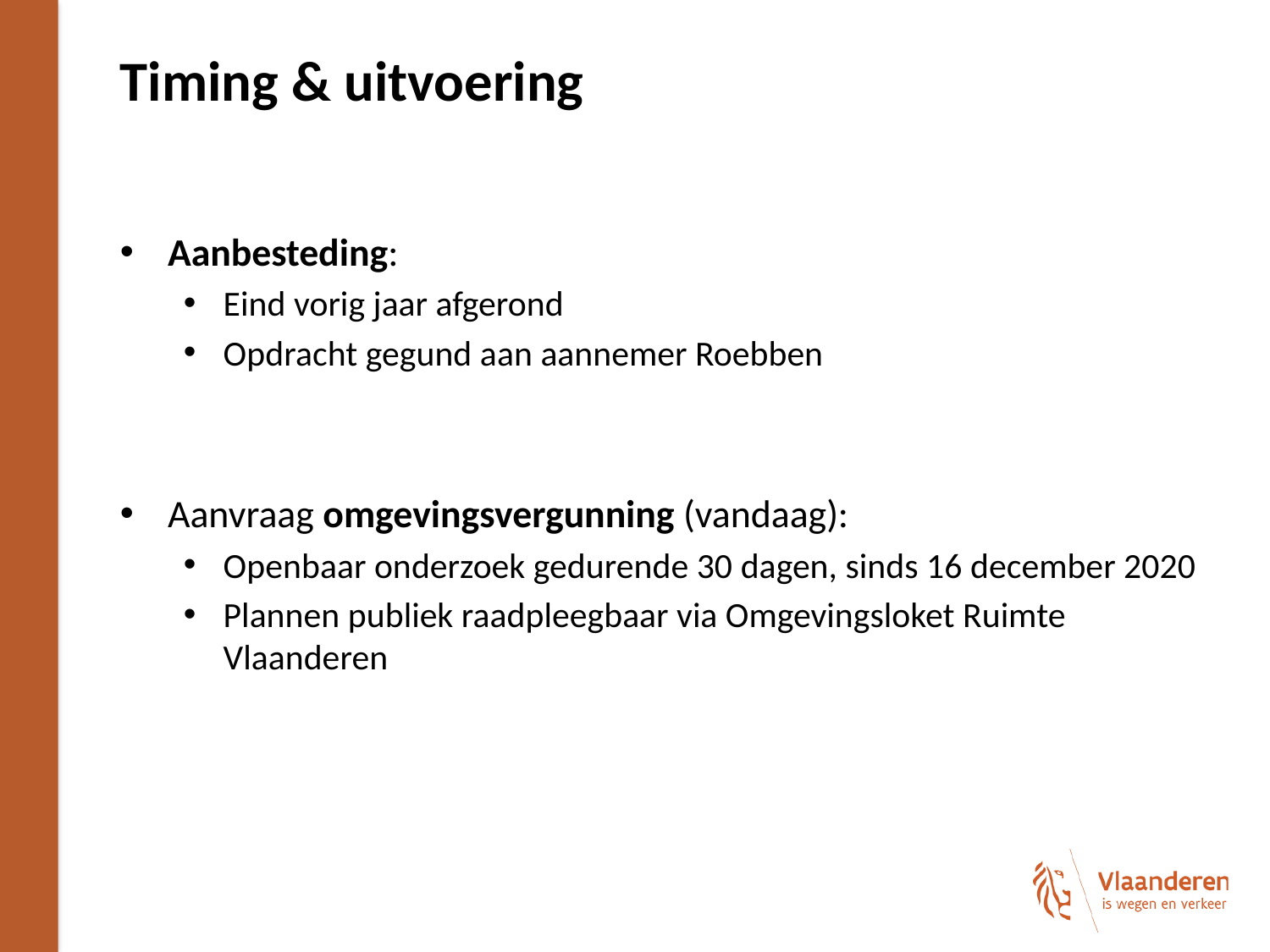

# Timing & uitvoering
Aanbesteding:
Eind vorig jaar afgerond
Opdracht gegund aan aannemer Roebben

Aanvraag omgevingsvergunning (vandaag):
Openbaar onderzoek gedurende 30 dagen, sinds 16 december 2020
Plannen publiek raadpleegbaar via Omgevingsloket Ruimte Vlaanderen